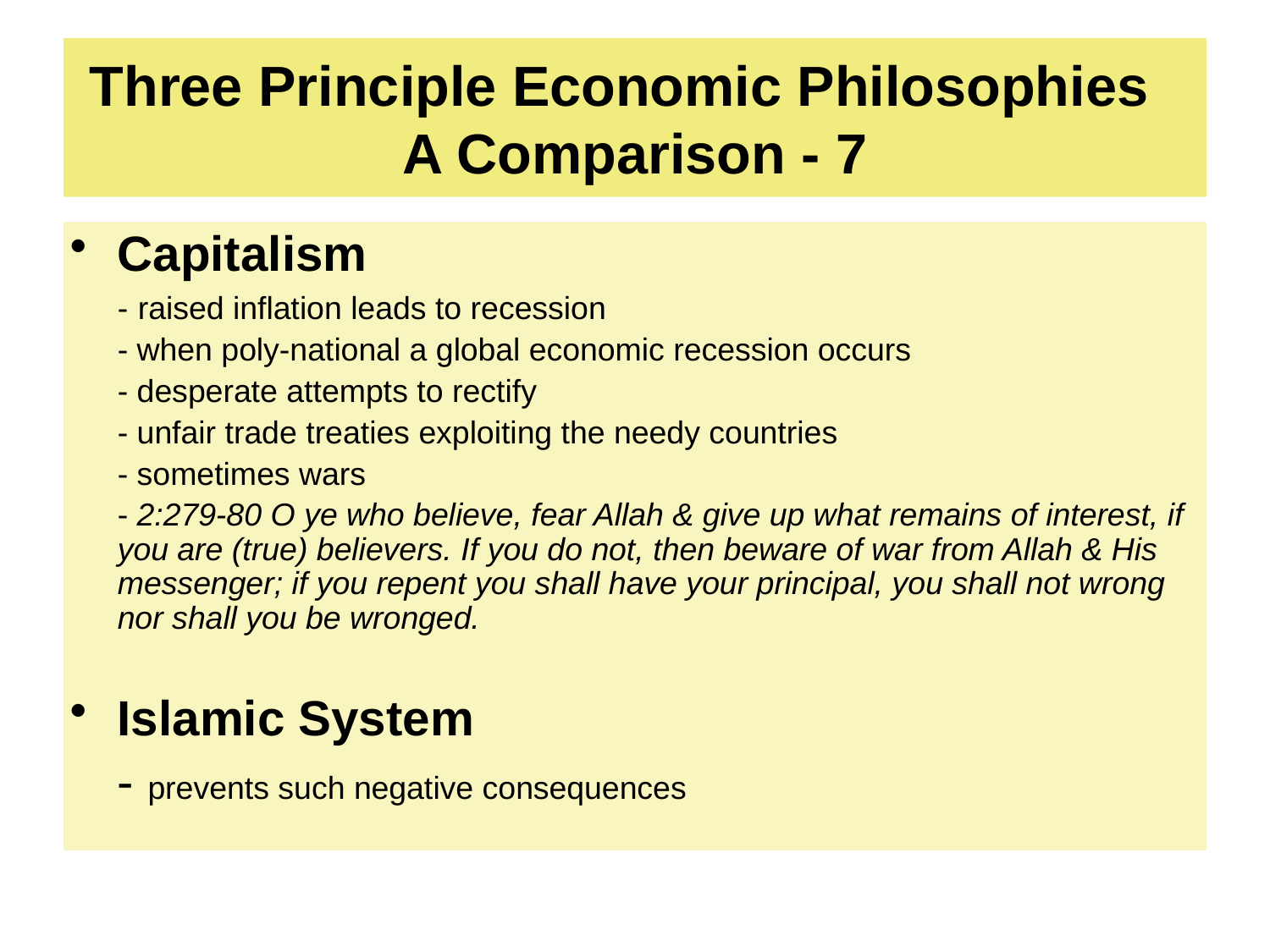

# Three Principle Economic Philosophies   A Comparison - 7
Capitalism
	- raised inflation leads to recession
	- when poly-national a global economic recession occurs
	- desperate attempts to rectify
	- unfair trade treaties exploiting the needy countries
	- sometimes wars
	- 2:279-80 O ye who believe, fear Allah & give up what remains of interest, if you are (true) believers. If you do not, then beware of war from Allah & His messenger; if you repent you shall have your principal, you shall not wrong nor shall you be wronged.

Islamic System
	- prevents such negative consequences